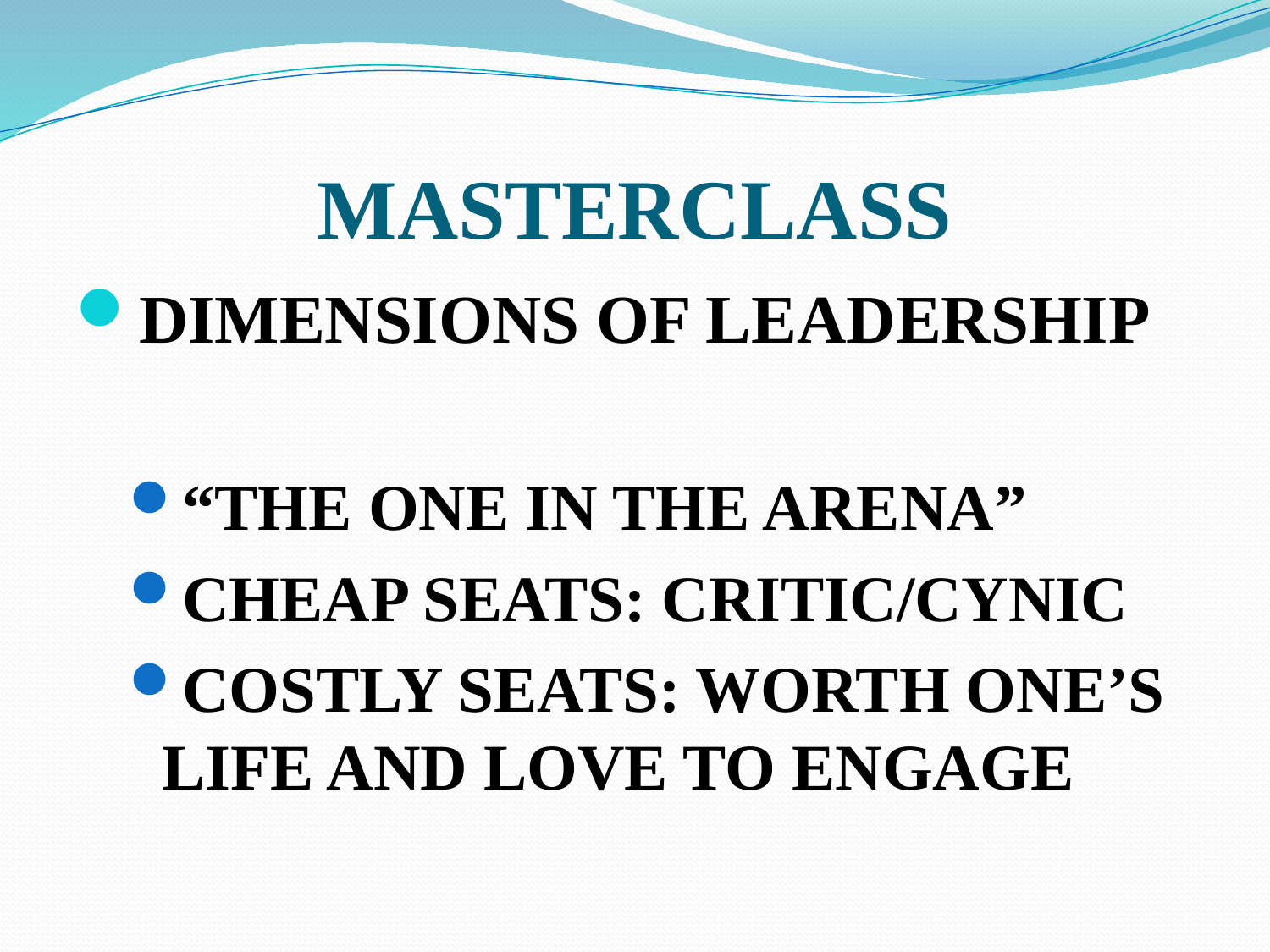

# MASTERCLASS
DIMENSIONS OF LEADERSHIP

“THE ONE IN THE ARENA”
CHEAP SEATS: CRITIC/CYNIC
COSTLY SEATS: WORTH ONE’S LIFE AND LOVE TO ENGAGE